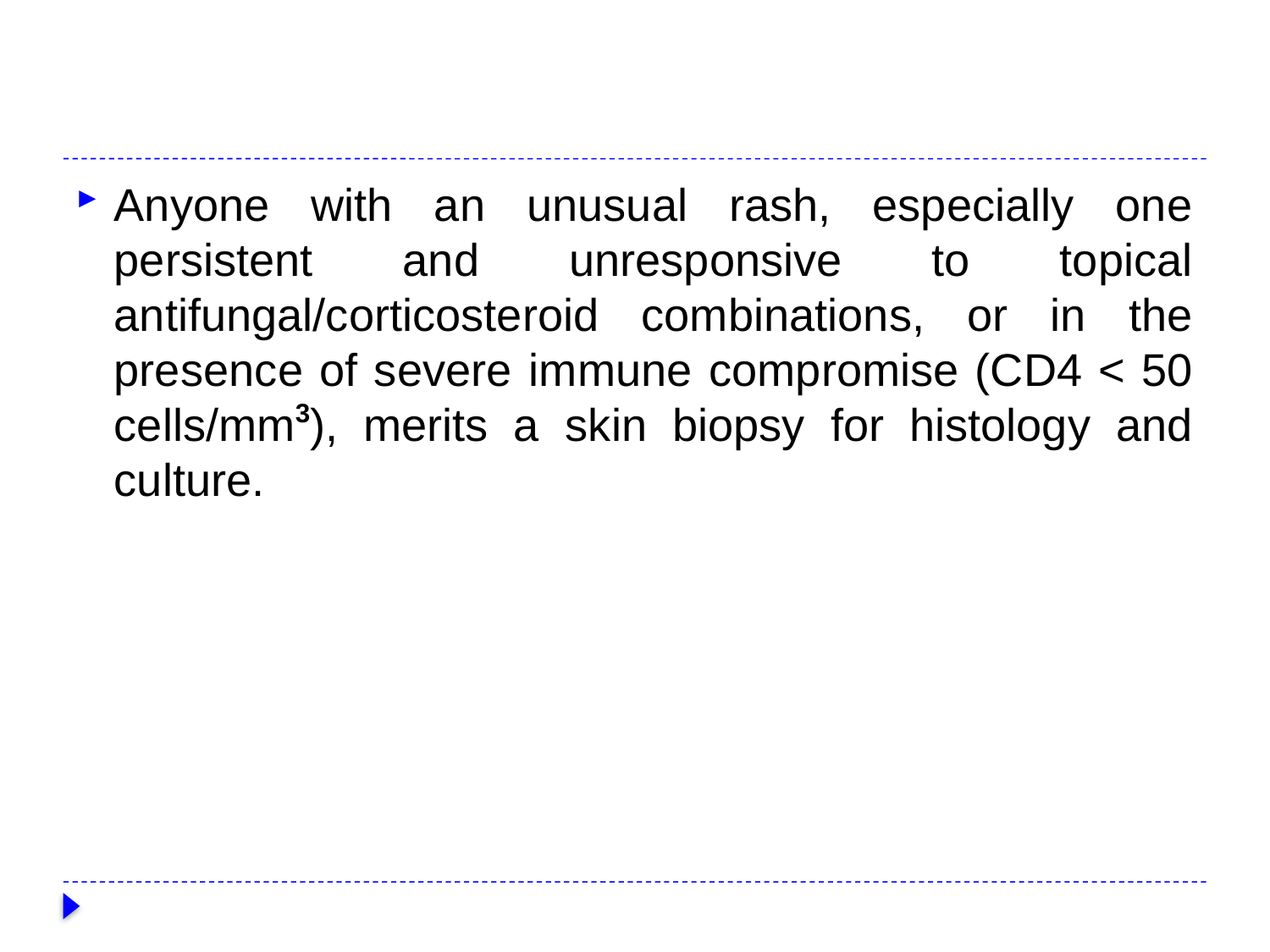

#
Anyone with an unusual rash, especially one persistent and unresponsive to topical antifungal/corticosteroid combinations, or in the presence of severe immune compromise (CD4 < 50 cells/mm3), merits a skin biopsy for histology and culture.